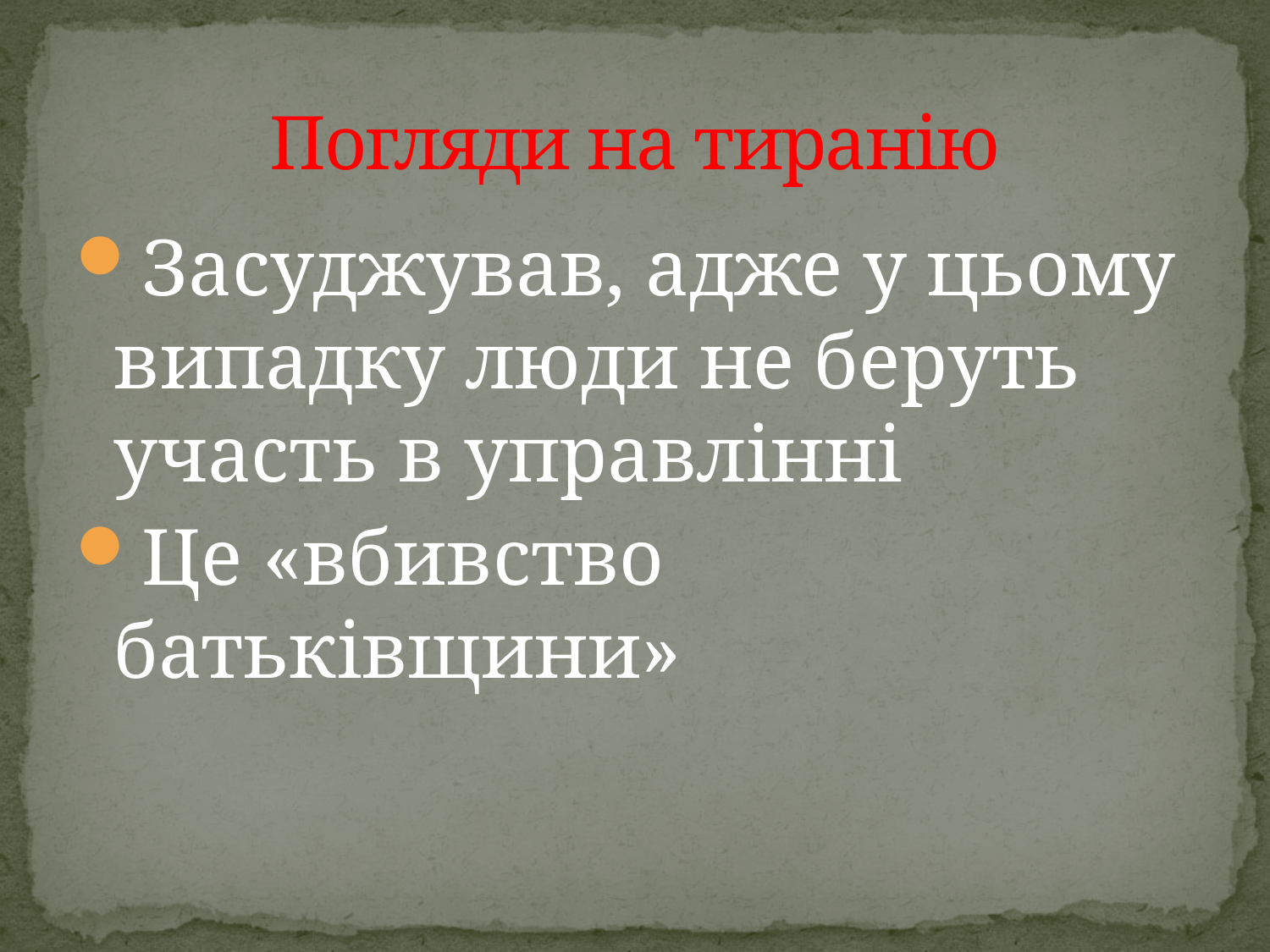

# Погляди на тиранію
Засуджував, адже у цьому випадку люди не беруть участь в управлінні
Це «вбивство батьківщини»